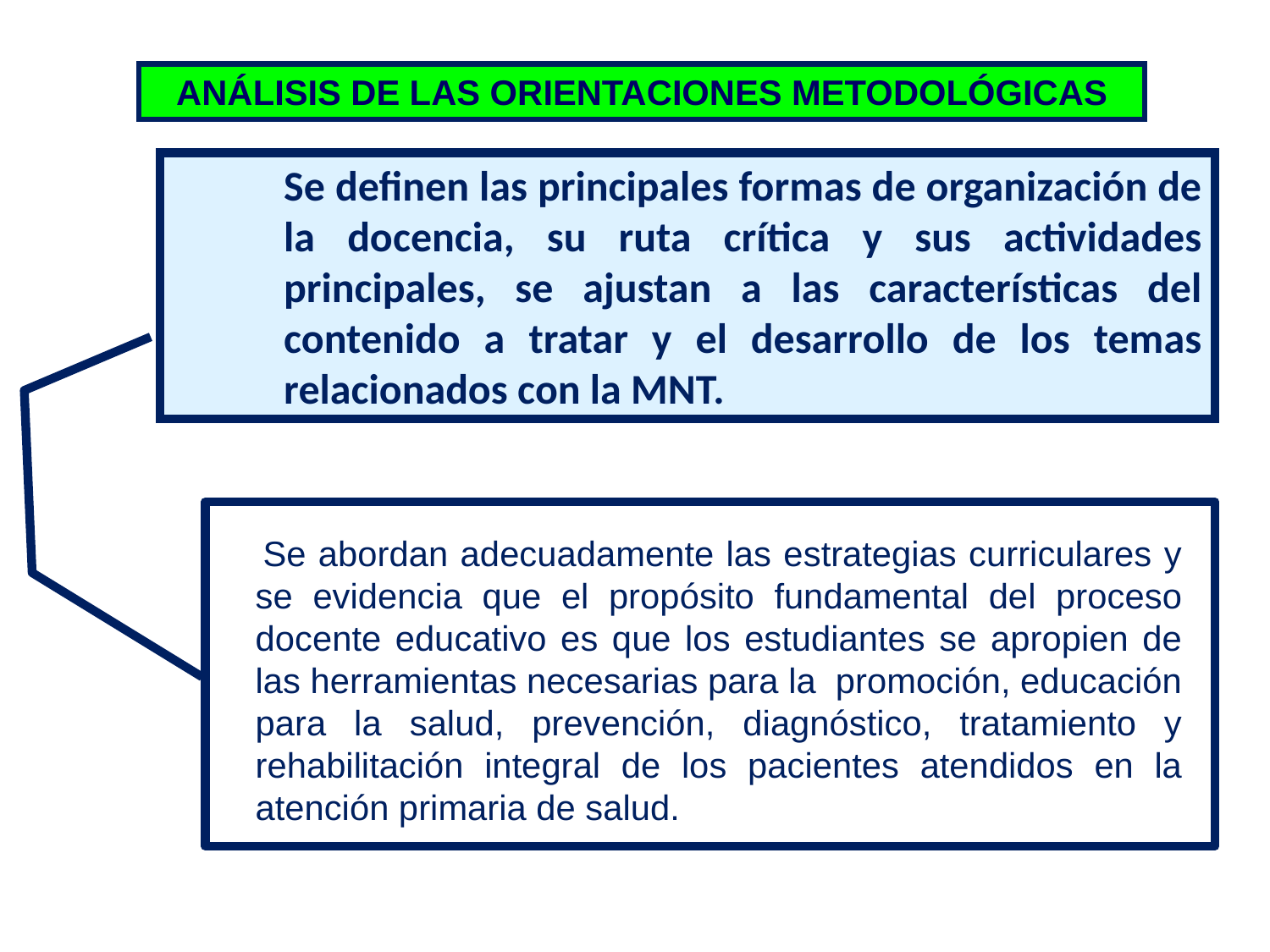

ANÁLISIS DE LAS ORIENTACIONES METODOLÓGICAS
Se definen las principales formas de organización de la docencia, su ruta crítica y sus actividades principales, se ajustan a las características del contenido a tratar y el desarrollo de los temas relacionados con la MNT.

    Se abordan adecuadamente las estrategias curriculares y se evidencia que el propósito fundamental del proceso docente educativo es que los estudiantes se apropien de las herramientas necesarias para la  promoción, educación para la salud, prevención, diagnóstico, tratamiento y rehabilitación integral de los pacientes atendidos en la atención primaria de salud.